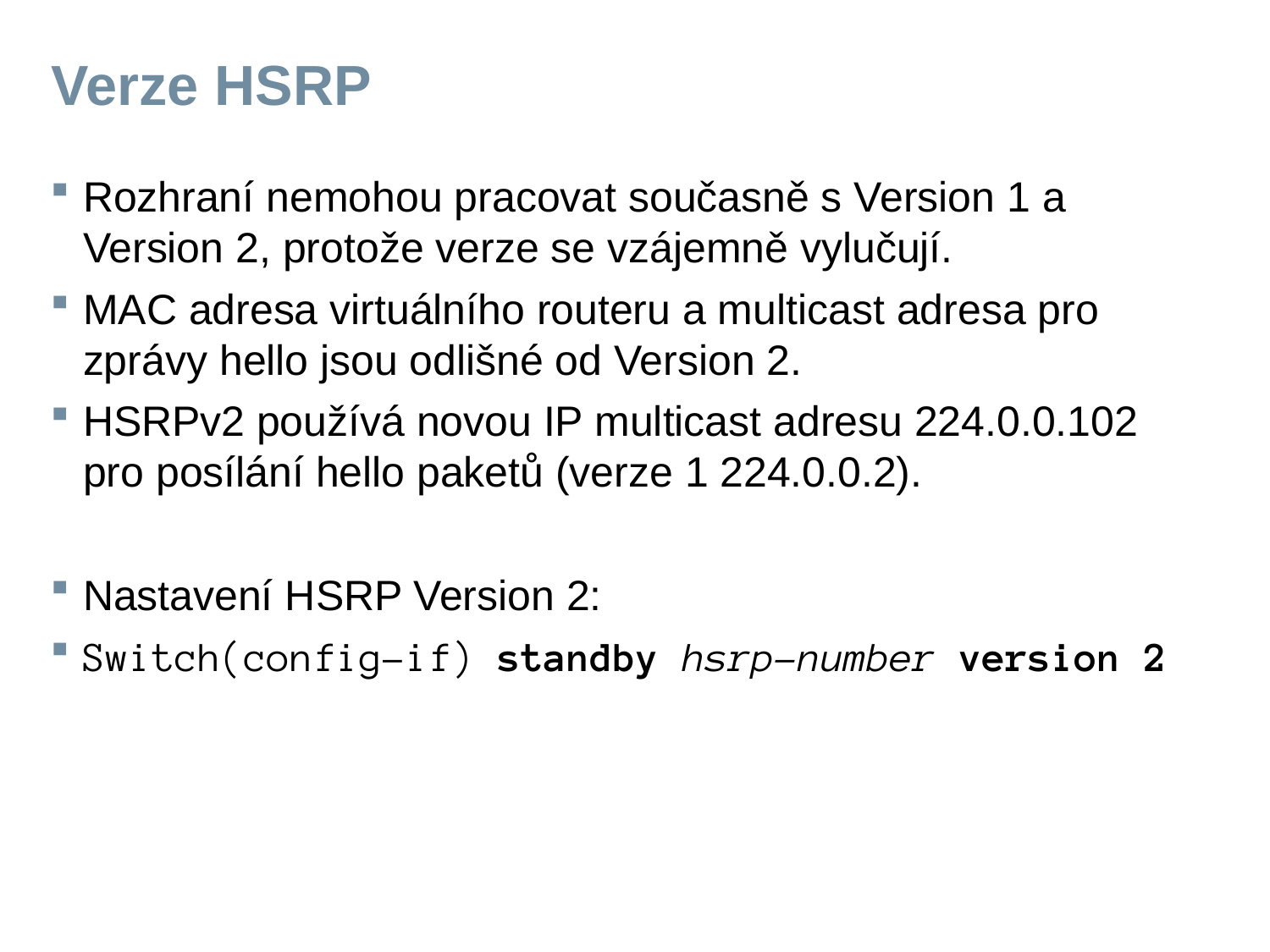

# Verze HSRP
Rozhraní nemohou pracovat současně s Version 1 a Version 2, protože verze se vzájemně vylučují.
MAC adresa virtuálního routeru a multicast adresa pro zprávy hello jsou odlišné od Version 2.
HSRPv2 používá novou IP multicast adresu 224.0.0.102 pro posílání hello paketů (verze 1 224.0.0.2).

Nastavení HSRP Version 2:
Switch(config-if) standby hsrp-number version 2